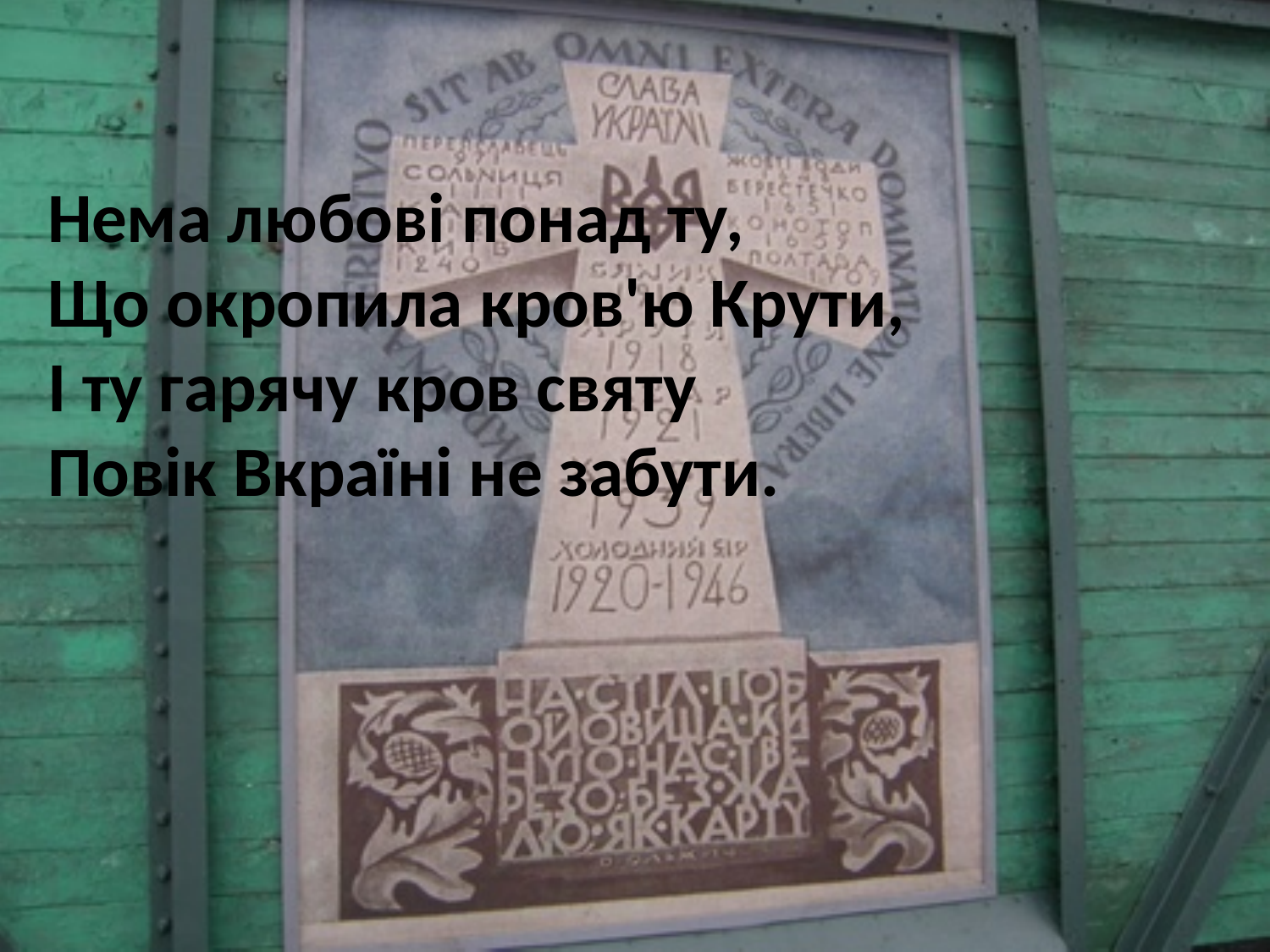

Нема любові понад ту,
Що окропила кров'ю Крути,
І ту гарячу кров святу
Повік Вкраїні не забути.